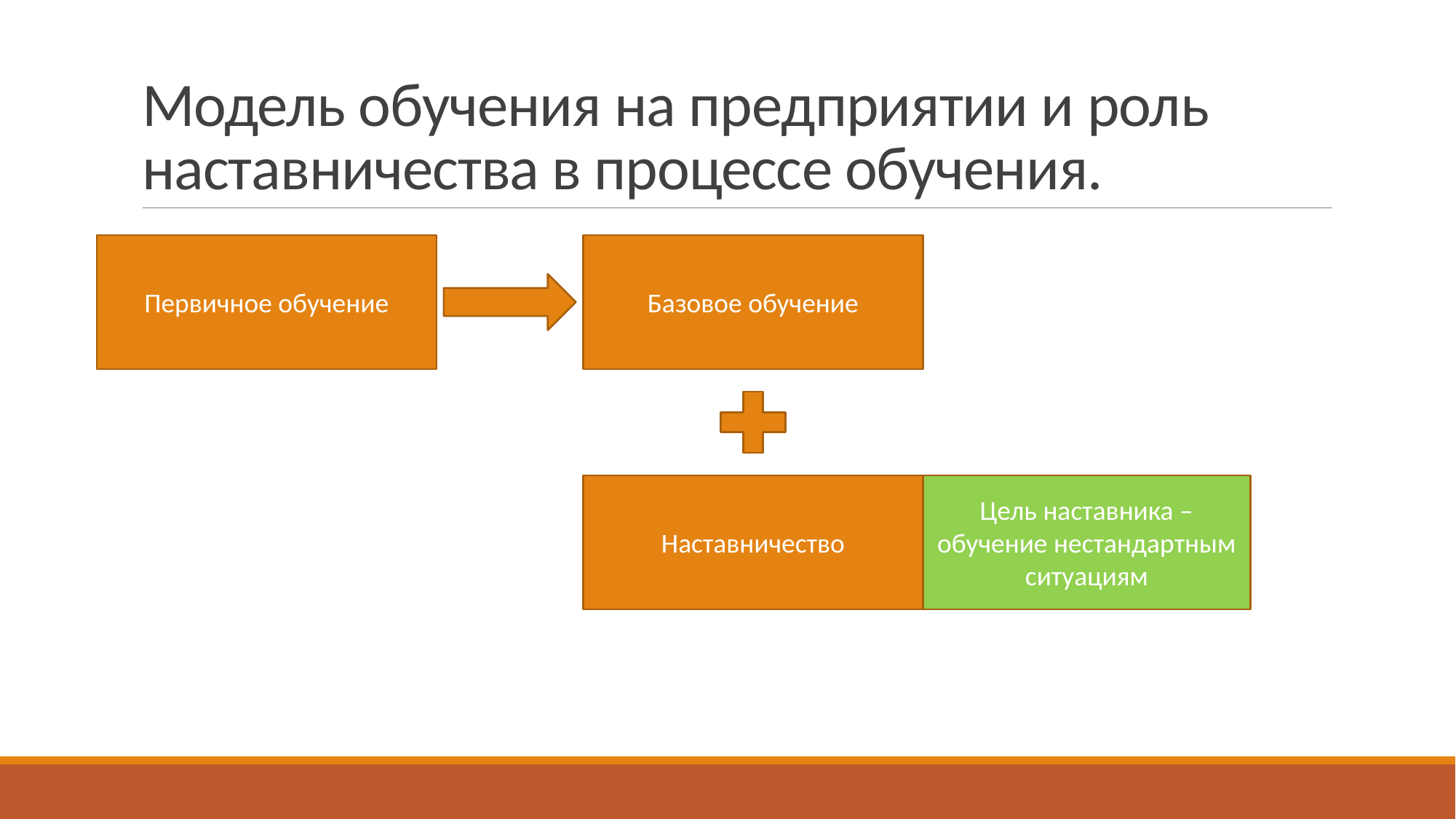

# Модель обучения на предприятии и роль наставничества в процессе обучения.
Первичное обучение
Базовое обучение

Наставничество
Цель наставника – обучение нестандартным ситуациям